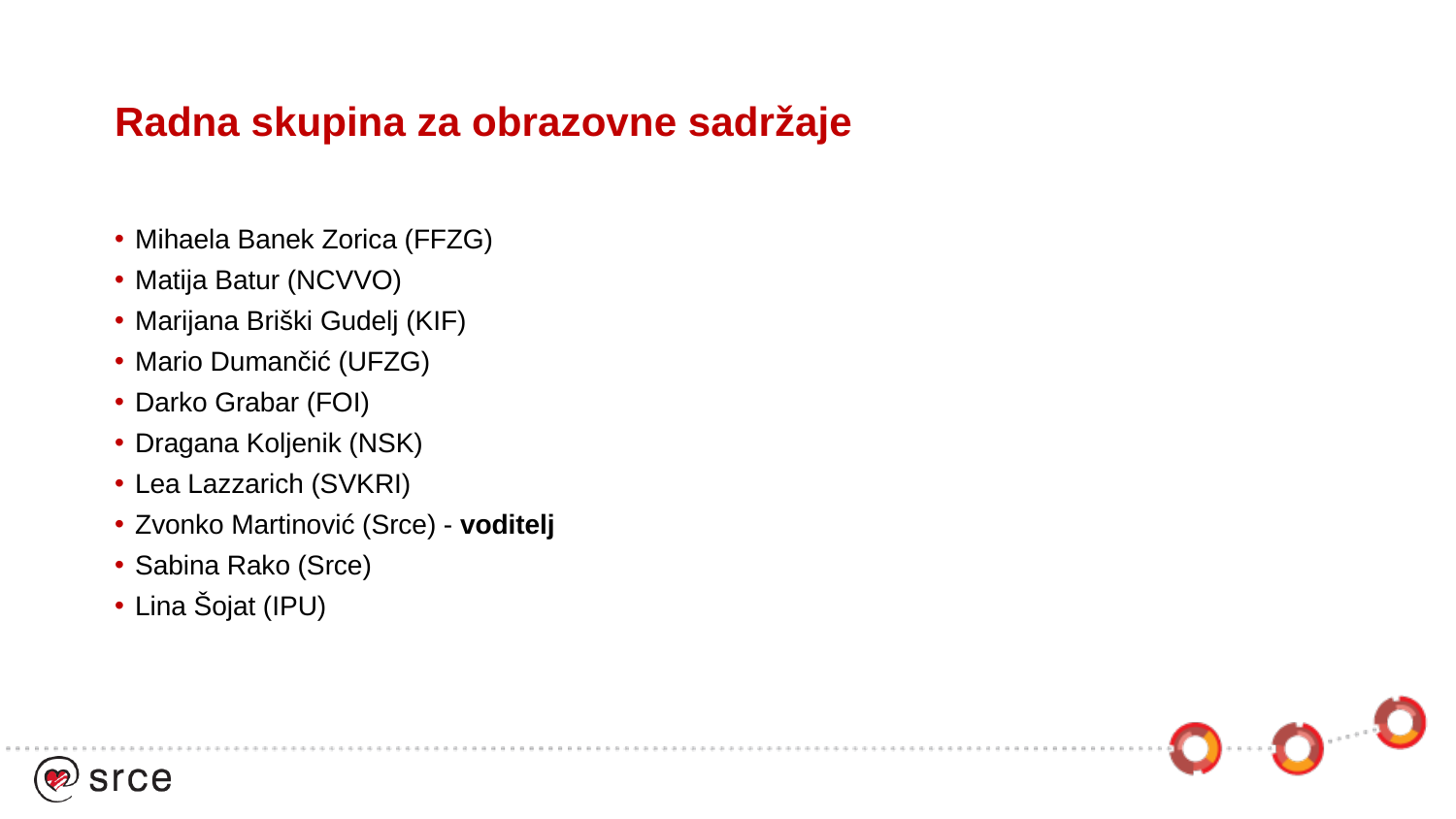

# Radna skupina za obrazovne sadržaje
Mihaela Banek Zorica (FFZG)
Matija Batur (NCVVO)
Marijana Briški Gudelj (KIF)
Mario Dumančić (UFZG)
Darko Grabar (FOI)
Dragana Koljenik (NSK)
Lea Lazzarich (SVKRI)
Zvonko Martinović (Srce) - voditelj
Sabina Rako (Srce)
Lina Šojat (IPU)